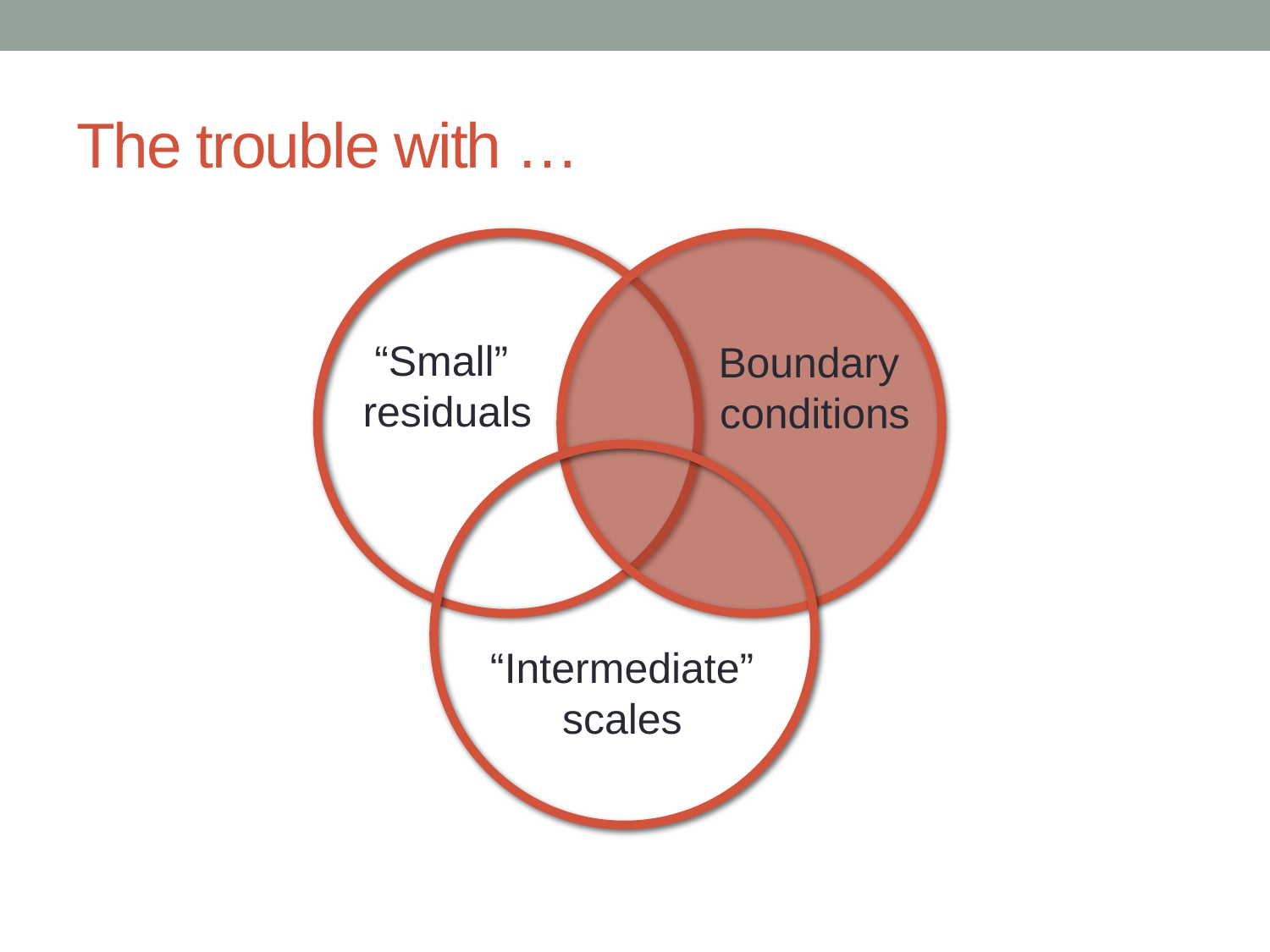

# The trouble with …

“Small”
residuals
Boundary
conditions

“Intermediate”
scales